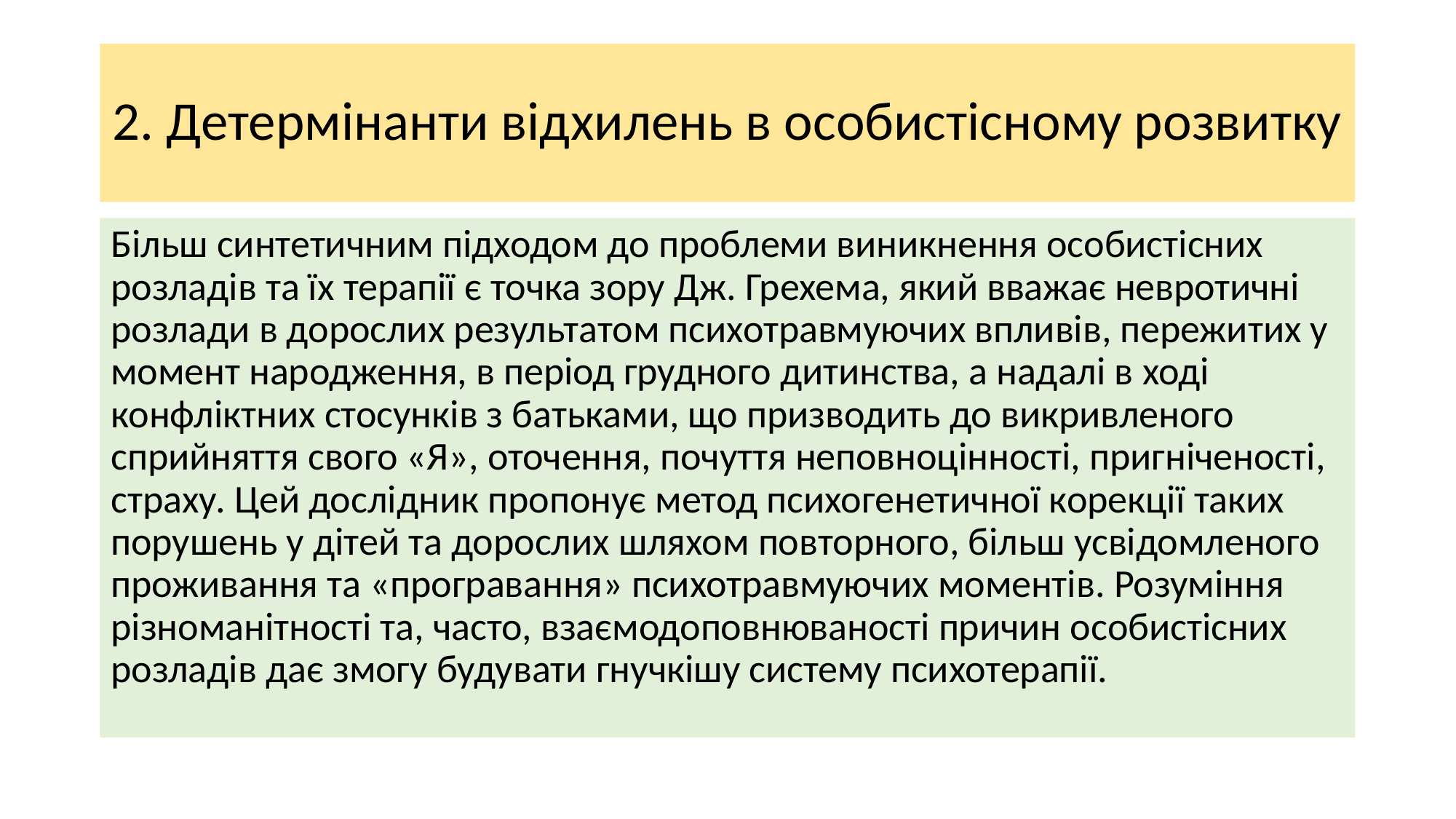

# 2. Детермінанти відхилень в особистісному розвитку
Більш синтетичним підходом до проблеми виникнення особистісних розладів та їх терапії є точка зору Дж. Грехема, який вважає невротичні розлади в дорослих результатом психотравмуючих впливів, пережитих у момент народження, в період грудного дитинства, а надалі в ході конфліктних стосунків з батьками, що призводить до викривленого сприйняття свого «Я», оточення, почуття неповноцінності, пригніченості, страху. Цей дослідник пропонує метод психогенетичної корекції таких порушень у дітей та дорослих шляхом повторного, більш усвідомленого проживання та «програвання» психотравмуючих моментів. Розуміння різноманітності та, часто, взаємодоповнюваності причин особистісних розладів дає змогу будувати гнучкішу систему психотерапії.